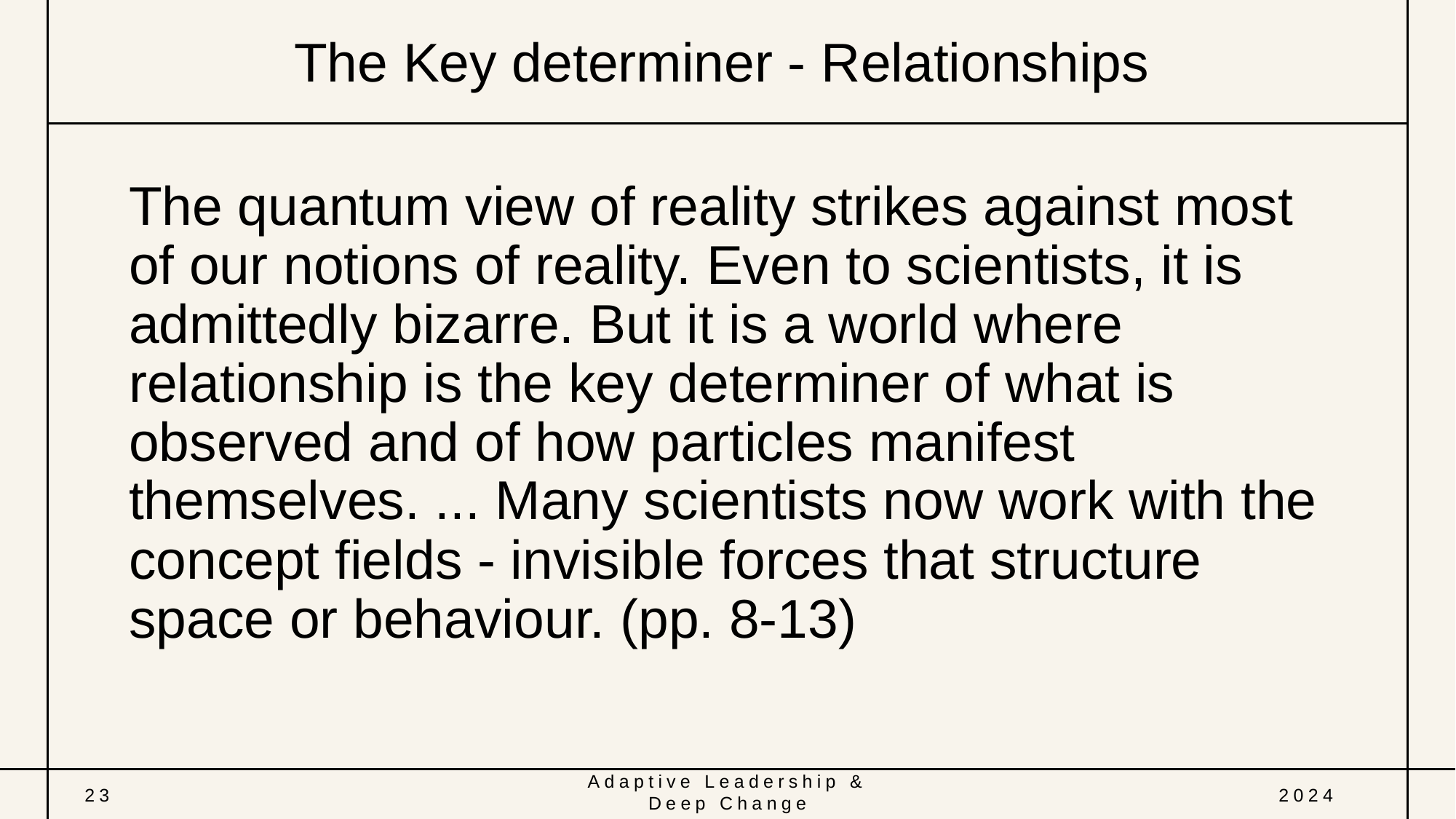

# The Key determiner - Relationships
The quantum view of reality strikes against most of our notions of reality. Even to scientists, it is admittedly bizarre. But it is a world where relationship is the key determiner of what is observed and of how particles manifest themselves. ... Many scientists now work with the concept fields - invisible forces that structure space or behaviour. (pp. 8-13)
23
2024
Adaptive Leadership & Deep Change